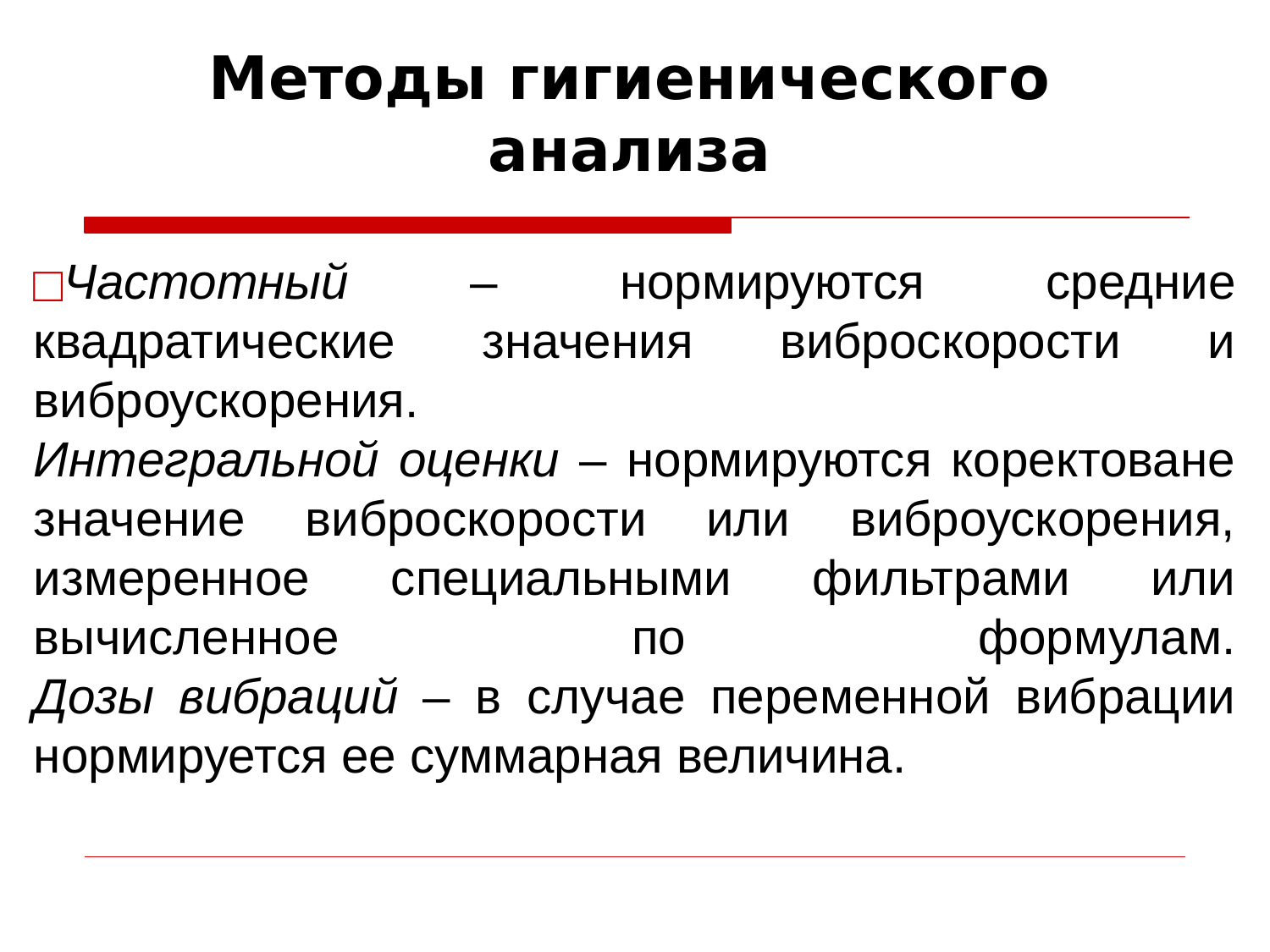

# Методы гигиенического анализа
Частотный – нормируются средние квадратические значения виброскорости и виброускорения.
Интегральной оценки – нормируются коректоване значение виброскорости или виброускорения, измеренное специальными фильтрами или вычисленное по формулам.
Дозы вибраций – в случае переменной вибрации нормируется ее суммарная величина.